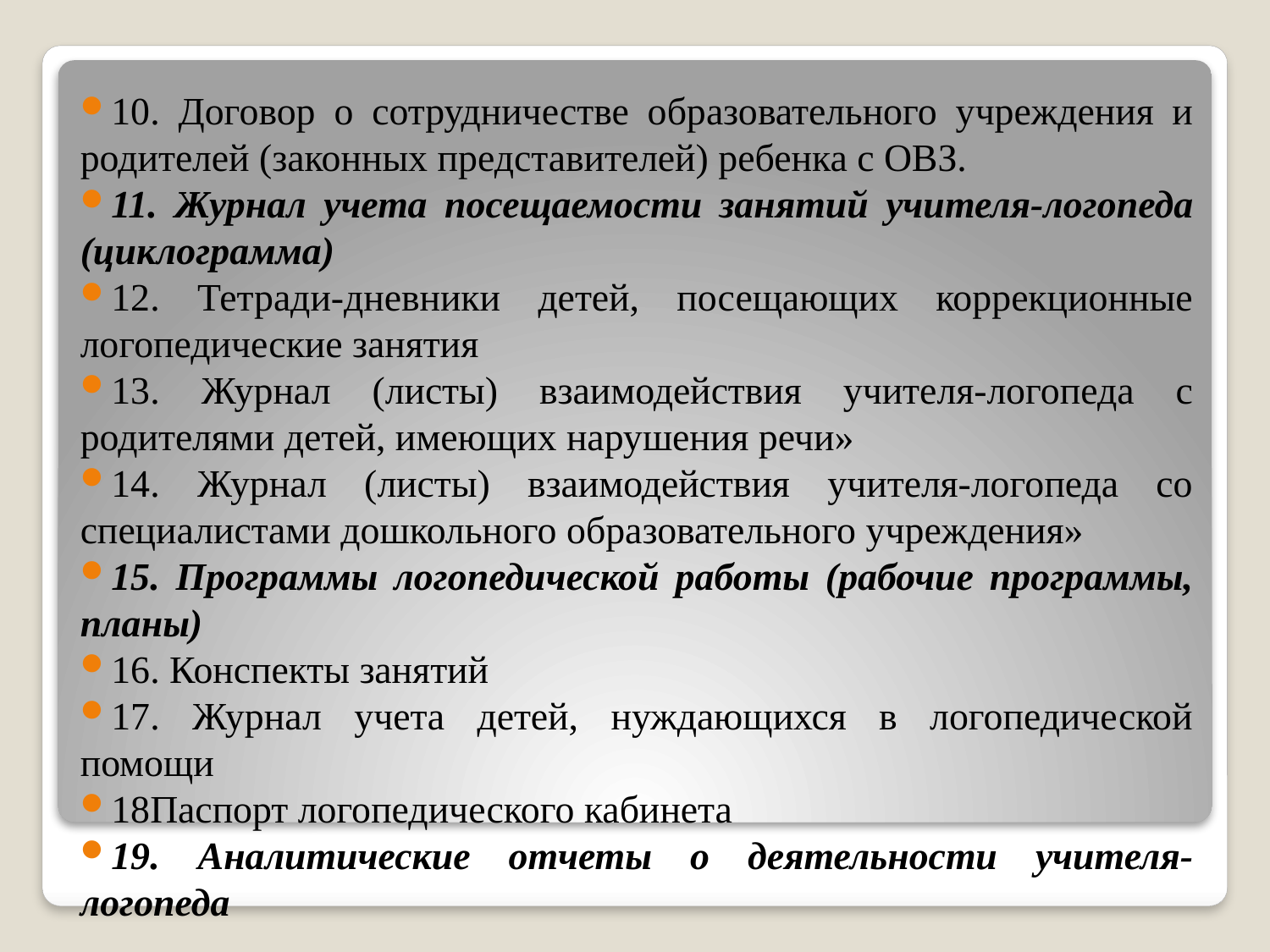

10. Договор о сотрудничестве образовательного учреждения и родителей (законных представителей) ребенка с ОВЗ.
11. Журнал учета посещаемости занятий учителя-логопеда (циклограмма)
12. Тетради-дневники детей, посещающих коррекционные логопедические занятия
13. Журнал (листы) взаимодействия учителя-логопеда с родителями детей, имеющих нарушения речи»
14. Журнал (листы) взаимодействия учителя-логопеда со специалистами дошкольного образовательного учреждения»
15. Программы логопедической работы (рабочие программы, планы)
16. Конспекты занятий
17. Журнал учета детей, нуждающихся в логопедической помощи
18Паспорт логопедического кабинета
19. Аналитические отчеты о деятельности учителя-логопеда